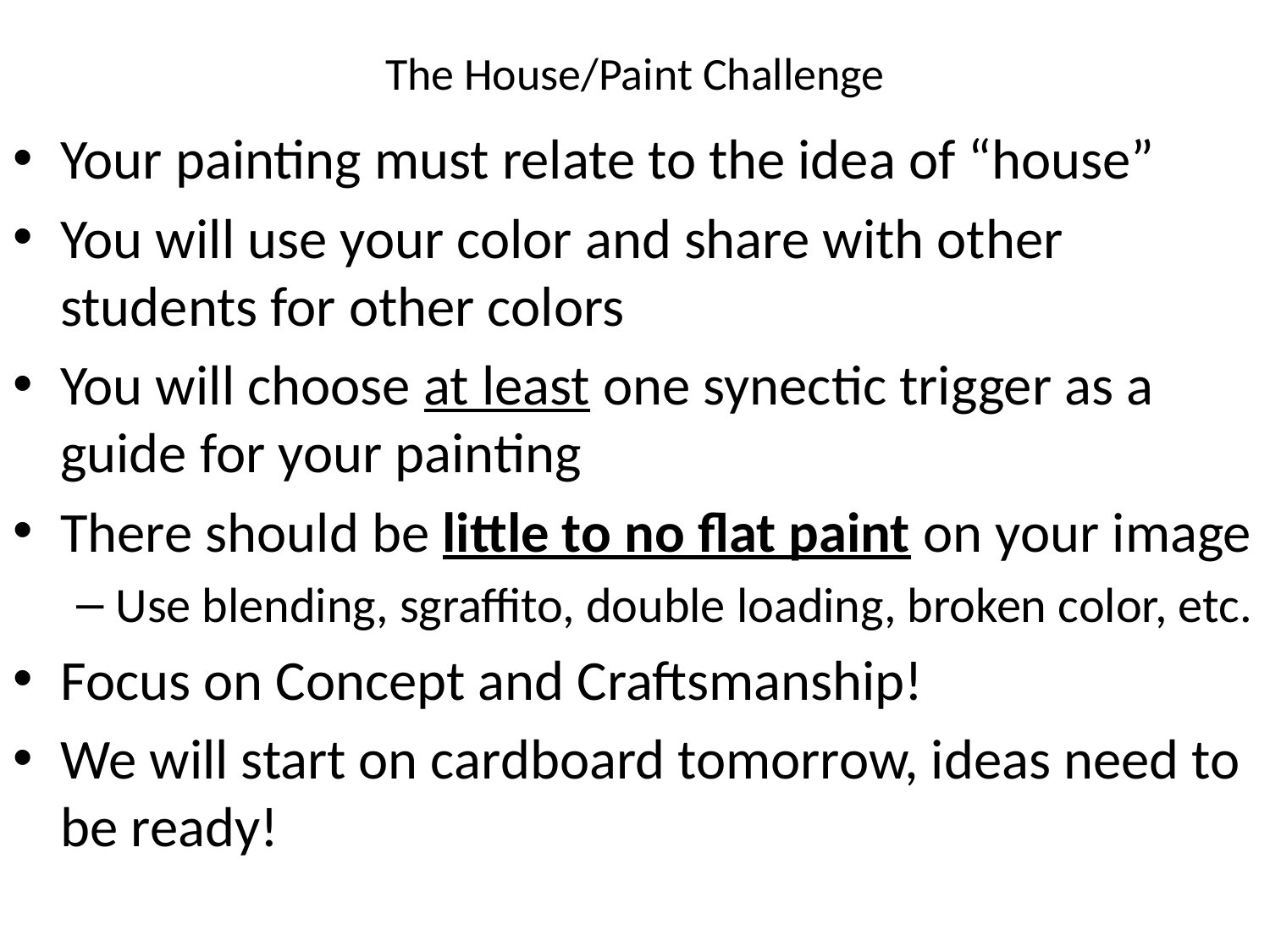

# The House/Paint Challenge
Your painting must relate to the idea of “house”
You will use your color and share with other students for other colors
You will choose at least one synectic trigger as a guide for your painting
There should be little to no flat paint on your image
Use blending, sgraffito, double loading, broken color, etc.
Focus on Concept and Craftsmanship!
We will start on cardboard tomorrow, ideas need to be ready!